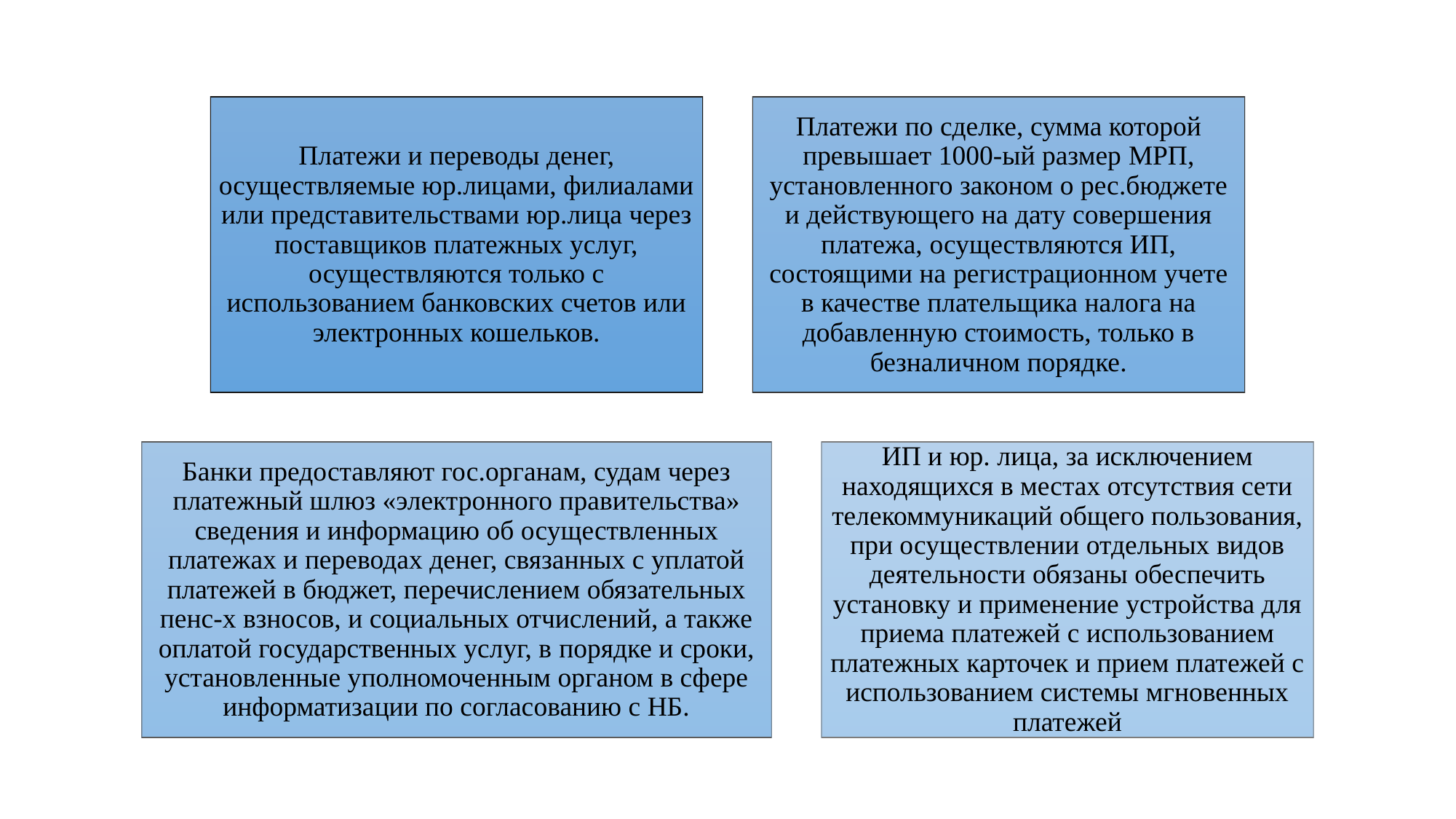

Платежи и переводы денег, осуществляемые юр.лицами, филиалами или представительствами юр.лица через поставщиков платежных услуг, осуществляются только с использованием банковских счетов или электронных кошельков.
Платежи по сделке, сумма которой превышает 1000-ый размер МРП, установленного законом о рес.бюджете и действующего на дату совершения платежа, осуществляются ИП, состоящими на регистрационном учете в качестве плательщика налога на добавленную стоимость, только в безналичном порядке.
Банки предоставляют гос.органам, судам через платежный шлюз «электронного правительства» сведения и информацию об осуществленных платежах и переводах денег, связанных с уплатой платежей в бюджет, перечислением обязательных пенс-х взносов, и социальных отчислений, а также оплатой государственных услуг, в порядке и сроки, установленные уполномоченным органом в сфере информатизации по согласованию с НБ.
ИП и юр. лица, за исключением находящихся в местах отсутствия сети телекоммуникаций общего пользования, при осуществлении отдельных видов деятельности обязаны обеспечить установку и применение устройства для приема платежей с использованием платежных карточек и прием платежей с использованием системы мгновенных платежей